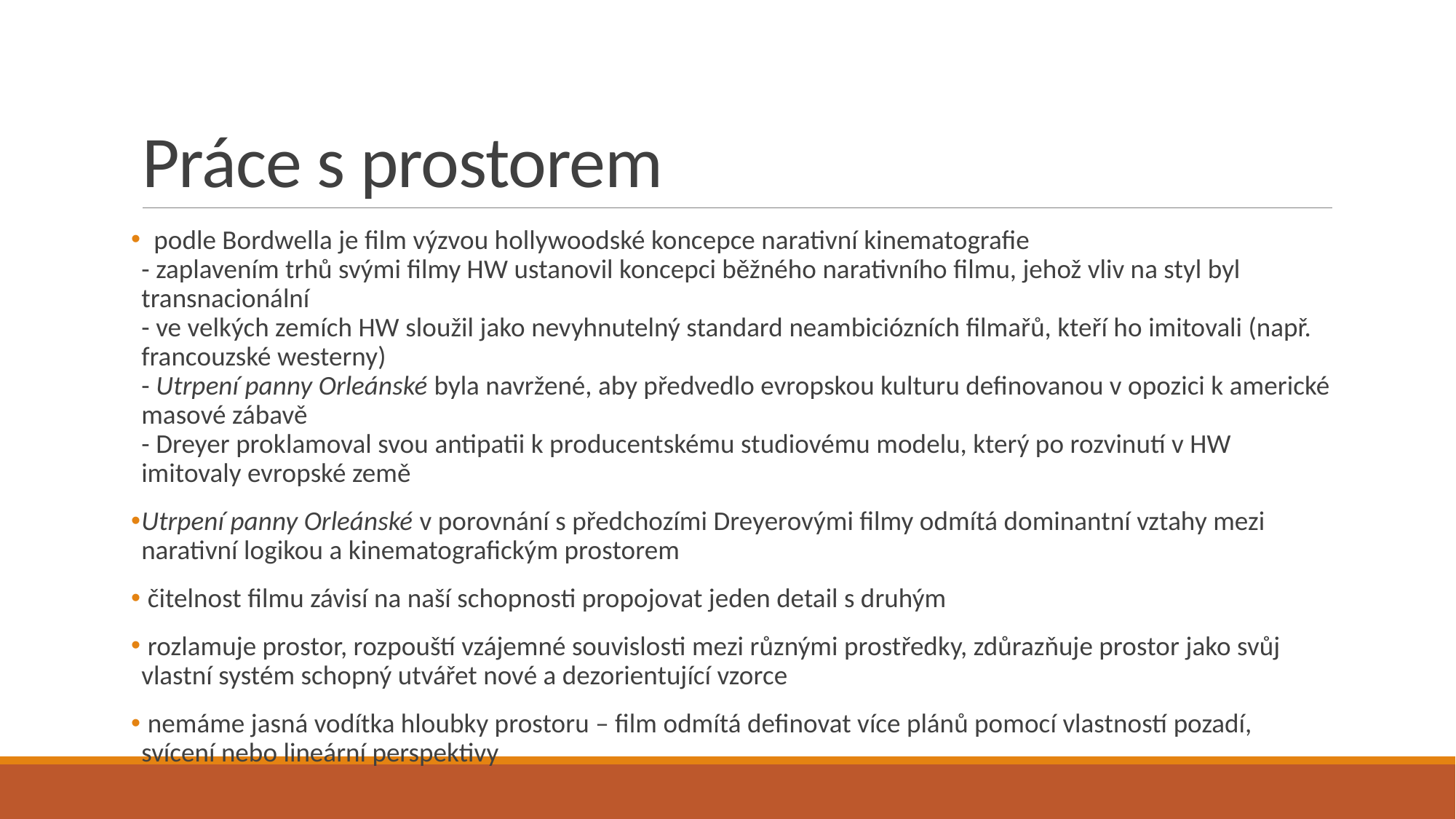

# Práce s prostorem
  podle Bordwella je film výzvou hollywoodské koncepce narativní kinematografie
- zaplavením trhů svými filmy HW ustanovil koncepci běžného narativního filmu, jehož vliv na styl byl transnacionální
- ve velkých zemích HW sloužil jako nevyhnutelný standard neambiciózních filmařů, kteří ho imitovali (např. francouzské westerny)
- Utrpení panny Orleánské byla navržené, aby předvedlo evropskou kulturu definovanou v opozici k americké masové zábavě
- Dreyer proklamoval svou antipatii k producentskému studiovému modelu, který po rozvinutí v HW imitovaly evropské země
Utrpení panny Orleánské v porovnání s předchozími Dreyerovými filmy odmítá dominantní vztahy mezi narativní logikou a kinematografickým prostorem
 čitelnost filmu závisí na naší schopnosti propojovat jeden detail s druhým
 rozlamuje prostor, rozpouští vzájemné souvislosti mezi různými prostředky, zdůrazňuje prostor jako svůj vlastní systém schopný utvářet nové a dezorientující vzorce
 nemáme jasná vodítka hloubky prostoru – film odmítá definovat více plánů pomocí vlastností pozadí, svícení nebo lineární perspektivy